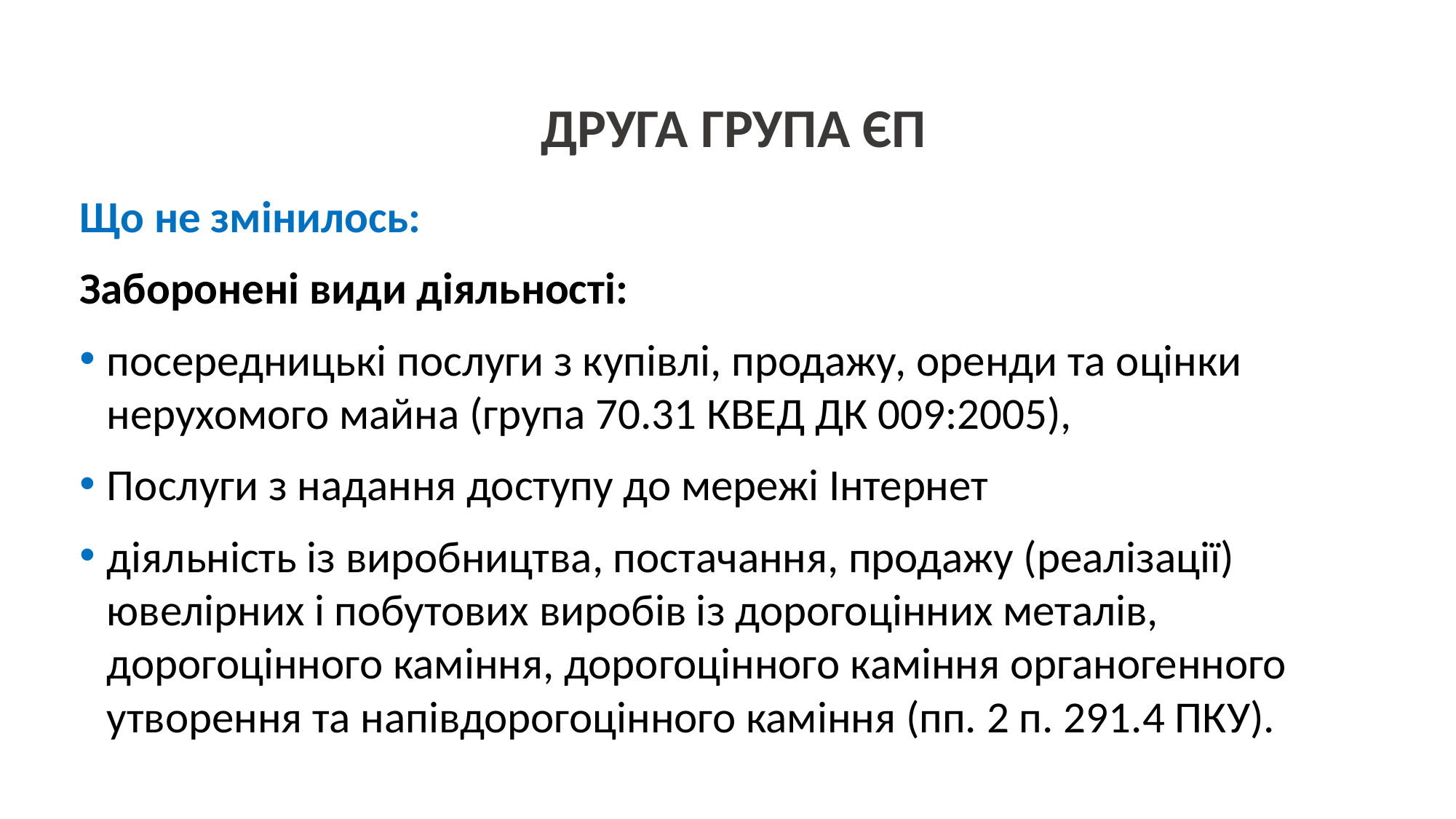

# ДРУГА ГРУПА ЄП
Що не змінилось:
Заборонені види діяльності:
посередницькі послуги з купівлі, продажу, оренди та оцінки нерухомого майна (група 70.31 КВЕД ДК 009:2005),
Послуги з надання доступу до мережі Інтернет
діяльність із виробництва, постачання, продажу (реалізації) ювелірних і побутових виробів із дорогоцінних металів, дорогоцінного каміння, дорогоцінного каміння органогенного утворення та напівдорогоцінного каміння (пп. 2 п. 291.4 ПКУ).